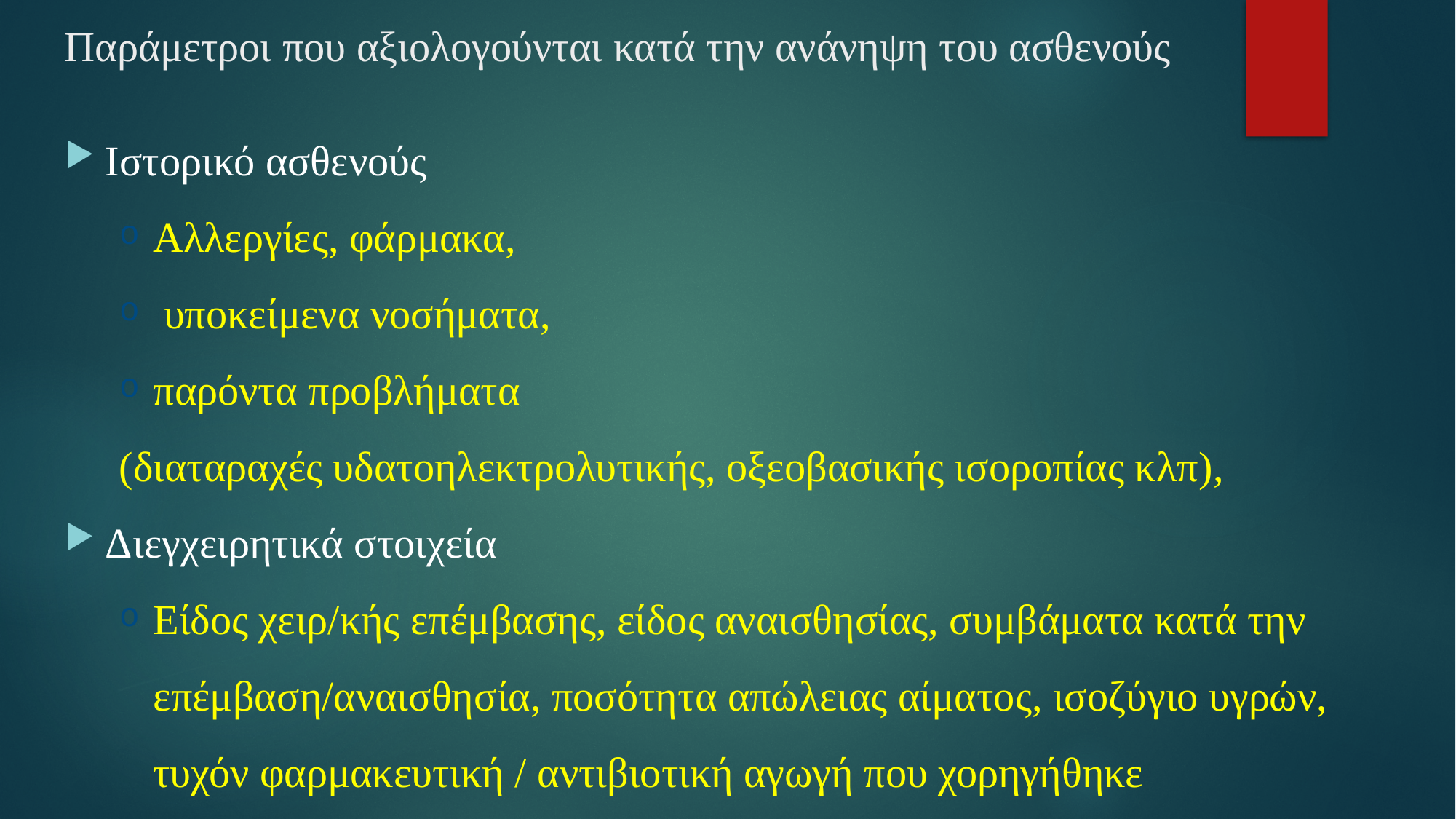

# Παράμετροι που αξιολογούνται κατά την ανάνηψη του ασθενούς
Ιστορικό ασθενούς
Αλλεργίες, φάρμακα,
 υποκείμενα νοσήματα,
παρόντα προβλήματα
(διαταραχές υδατοηλεκτρολυτικής, οξεοβασικής ισοροπίας κλπ),
Διεγχειρητικά στοιχεία
Είδος χειρ/κής επέμβασης, είδος αναισθησίας, συμβάματα κατά την επέμβαση/αναισθησία, ποσότητα απώλειας αίματος, ισοζύγιο υγρών, τυχόν φαρμακευτική / αντιβιοτική αγωγή που χορηγήθηκε